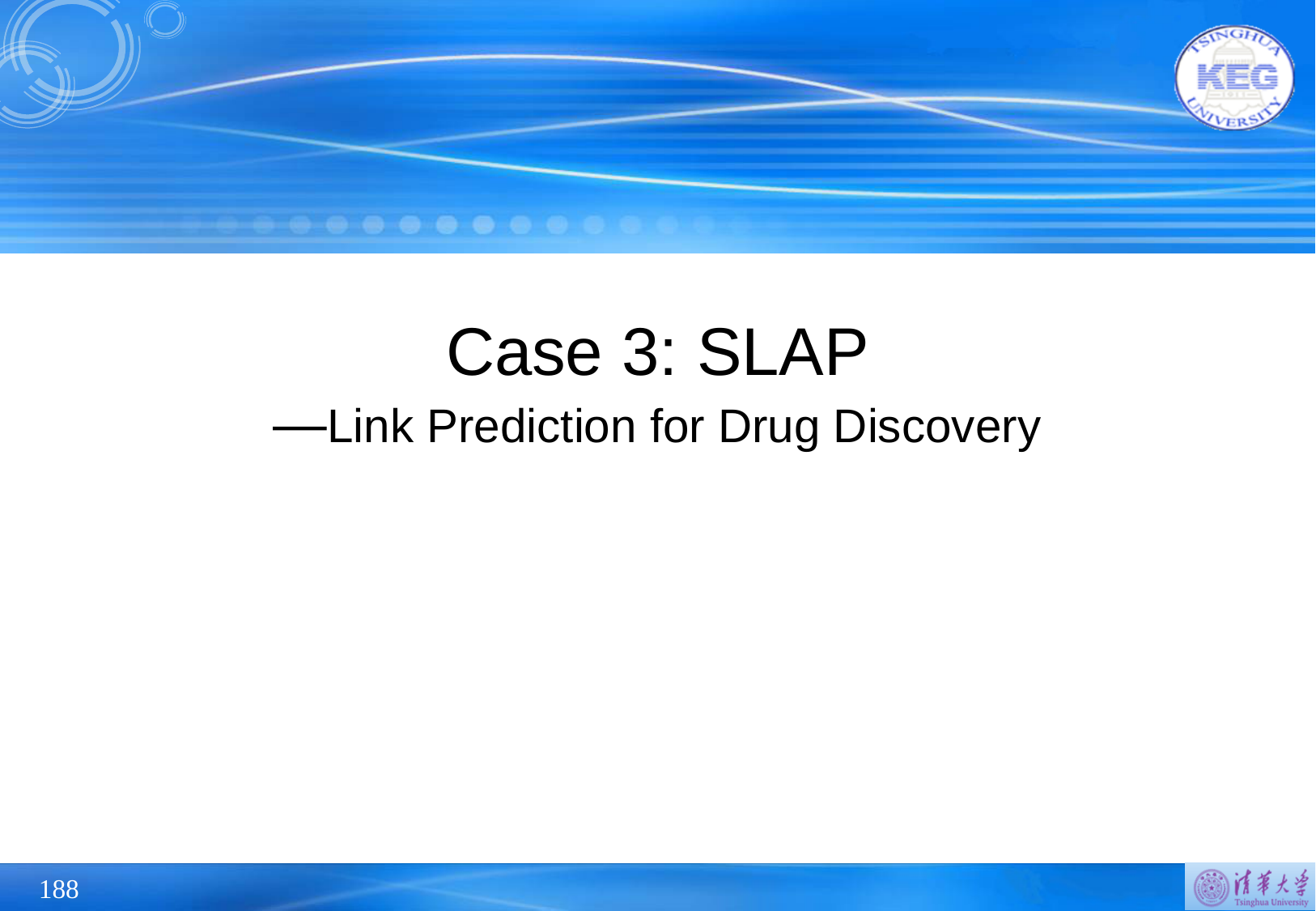

# Case 3: SLAP —Link Prediction for Drug Discovery